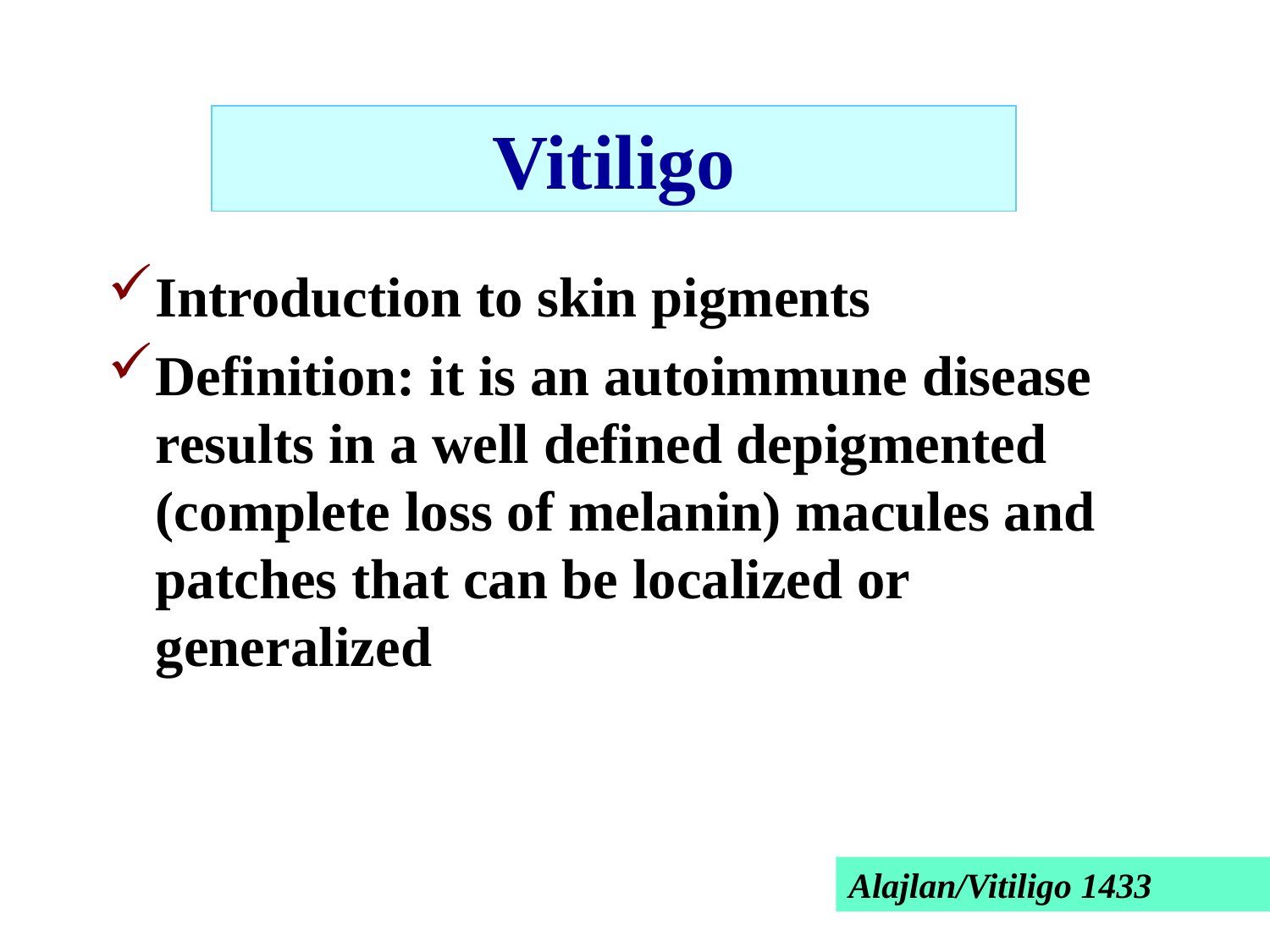

Vitiligo
Introduction to skin pigments
Definition: it is an autoimmune disease results in a well defined depigmented (complete loss of melanin) macules and patches that can be localized or generalized

Alajlan/Vitiligo 1433